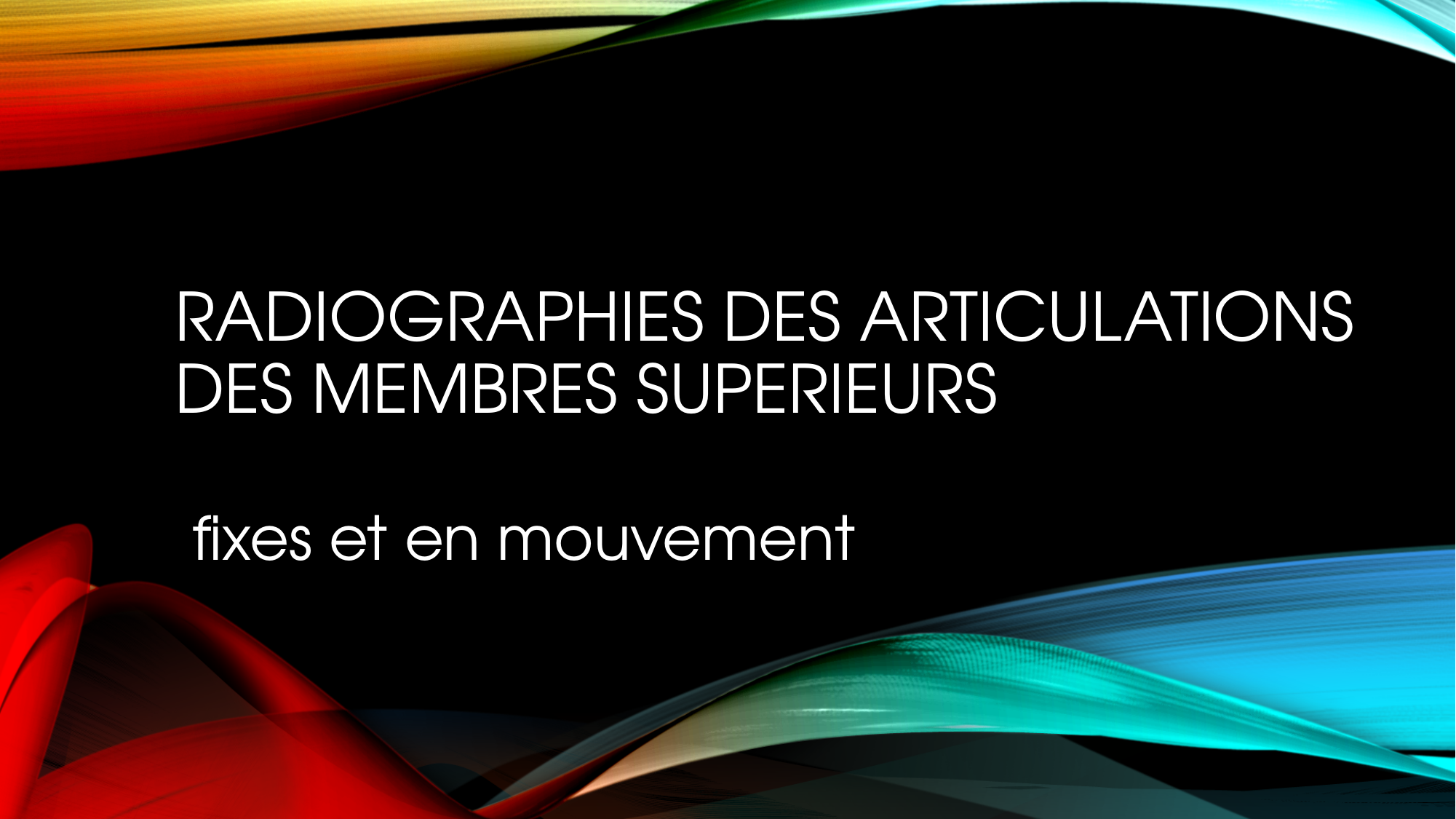

# Radiographies des articulations DES MEMBRES SUPERIEURS
fixes et en mouvement